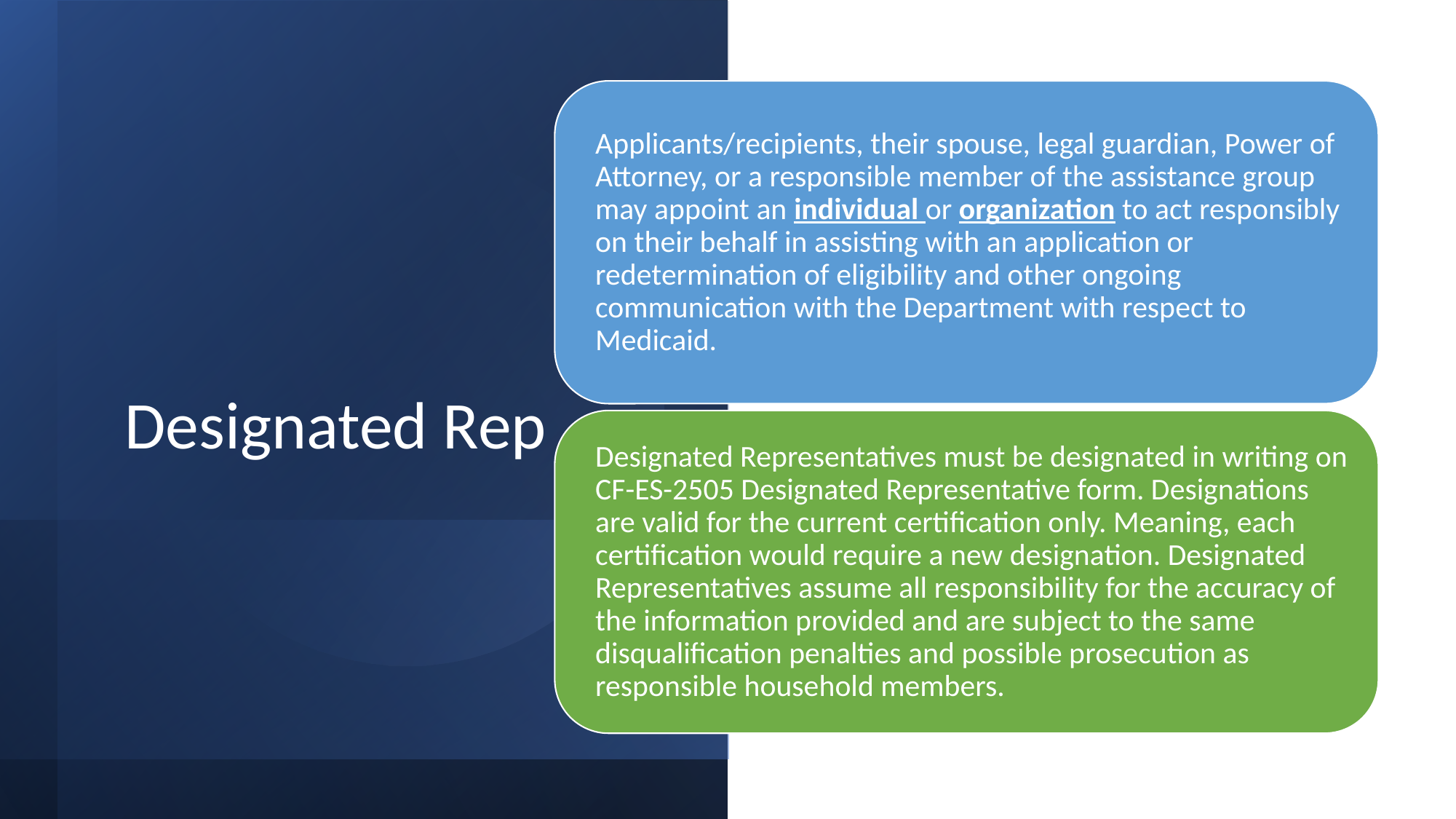

# Designated Rep
Applicants/recipients, their spouse, legal guardian, Power of Attorney, or a responsible member of the assistance group may appoint an individual or organization to act responsibly on their behalf in assisting with an application or redetermination of eligibility and other ongoing communication with the Department with respect to Medicaid.
Designated Representatives must be designated in writing on CF-ES-2505 Designated Representative form. Designations are valid for the current certification only. Meaning, each certification would require a new designation. Designated Representatives assume all responsibility for the accuracy of the information provided and are subject to the same disqualification penalties and possible prosecution as responsible household members.